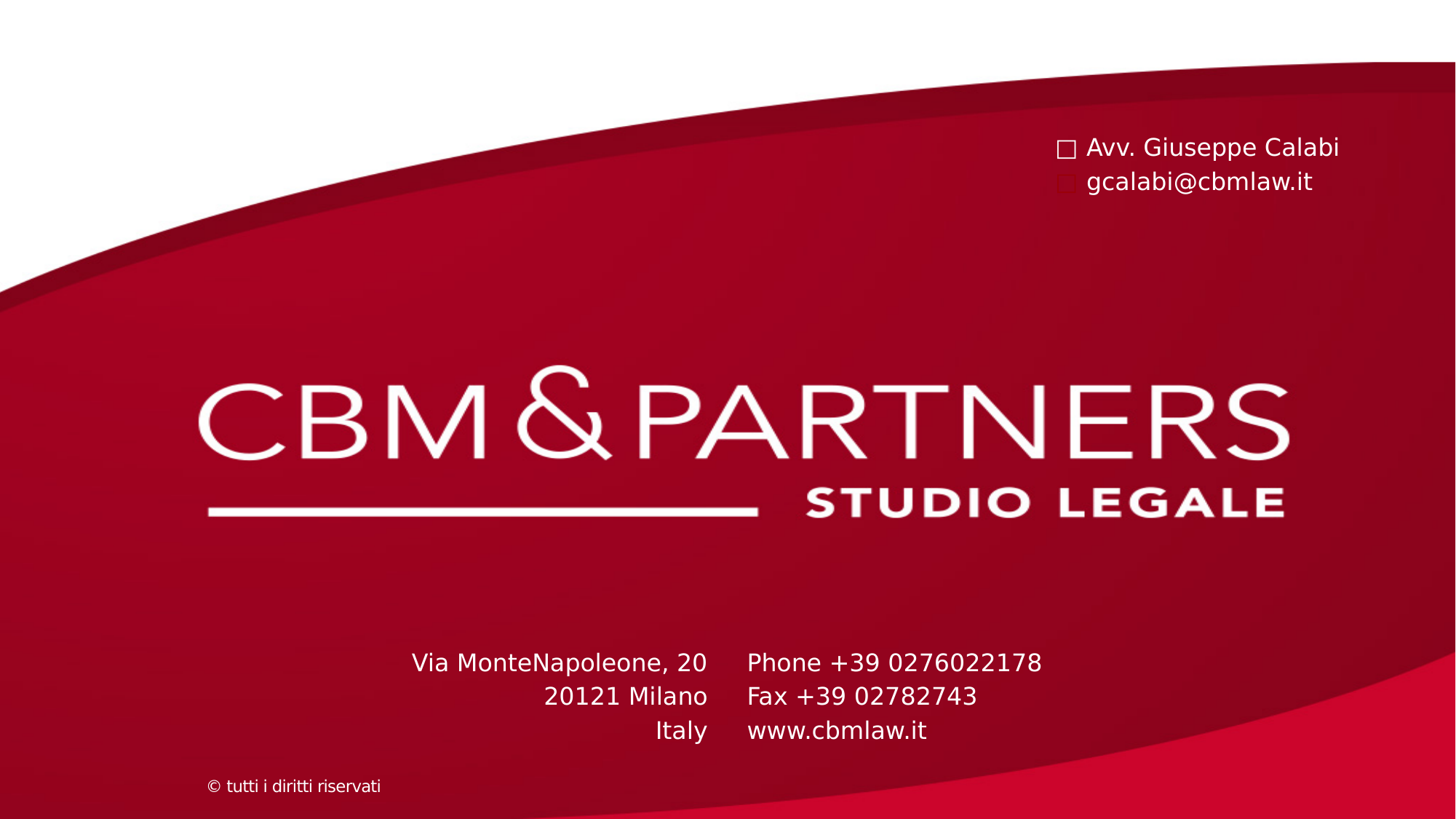

□ Avv. Giuseppe Calabi
□ gcalabi@cbmlaw.it
Via MonteNapoleone, 20
20121 Milano
Italy
Phone +39 0276022178
Fax +39 02782743
www.cbmlaw.it
© tutti i diritti riservati